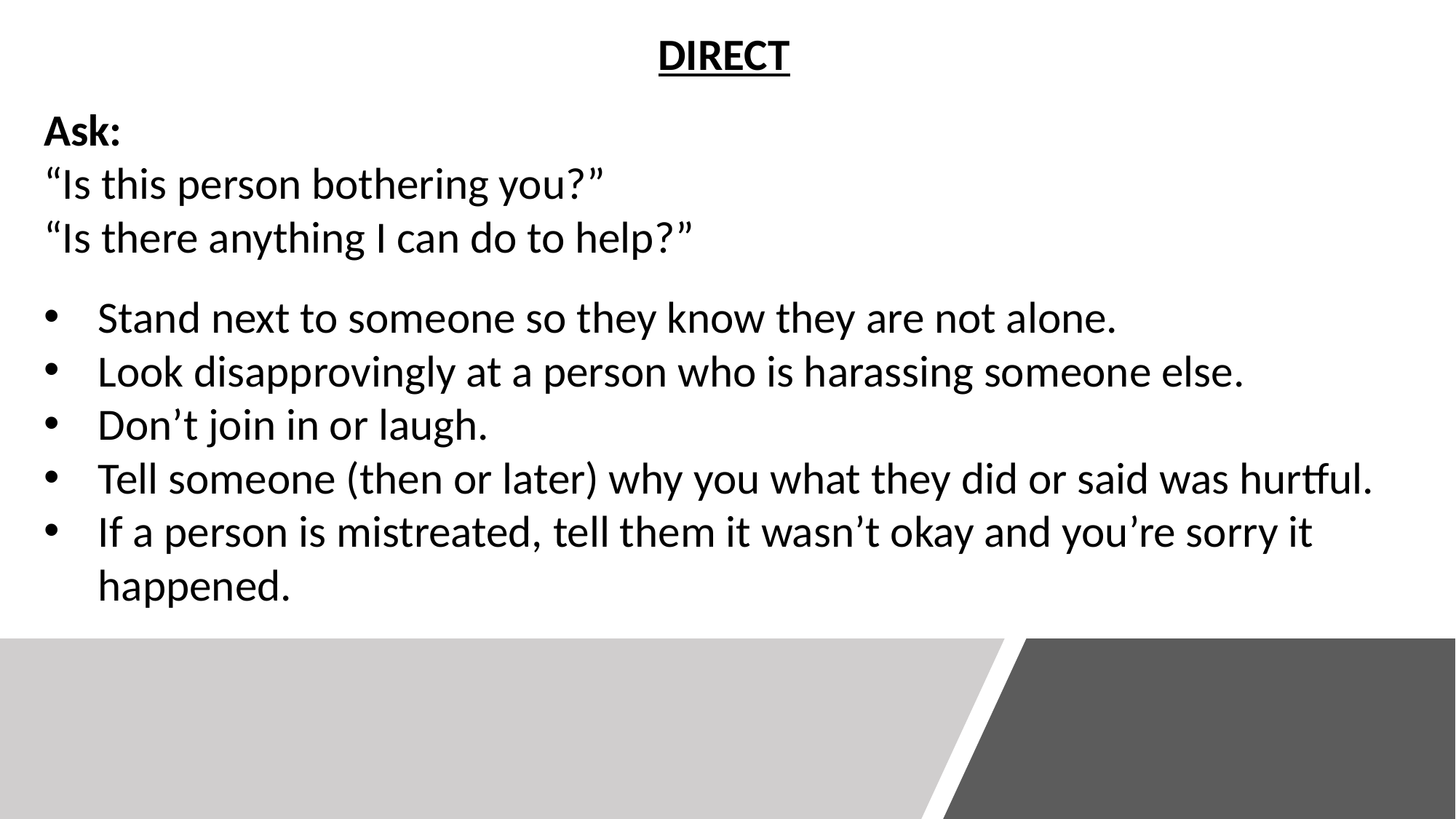

DIRECT

Ask:
“Is this person bothering you?”
“Is there anything I can do to help?”

Stand next to someone so they know they are not alone.
Look disapprovingly at a person who is harassing someone else.
Don’t join in or laugh.
Tell someone (then or later) why you what they did or said was hurtful.
If a person is mistreated, tell them it wasn’t okay and you’re sorry it happened.